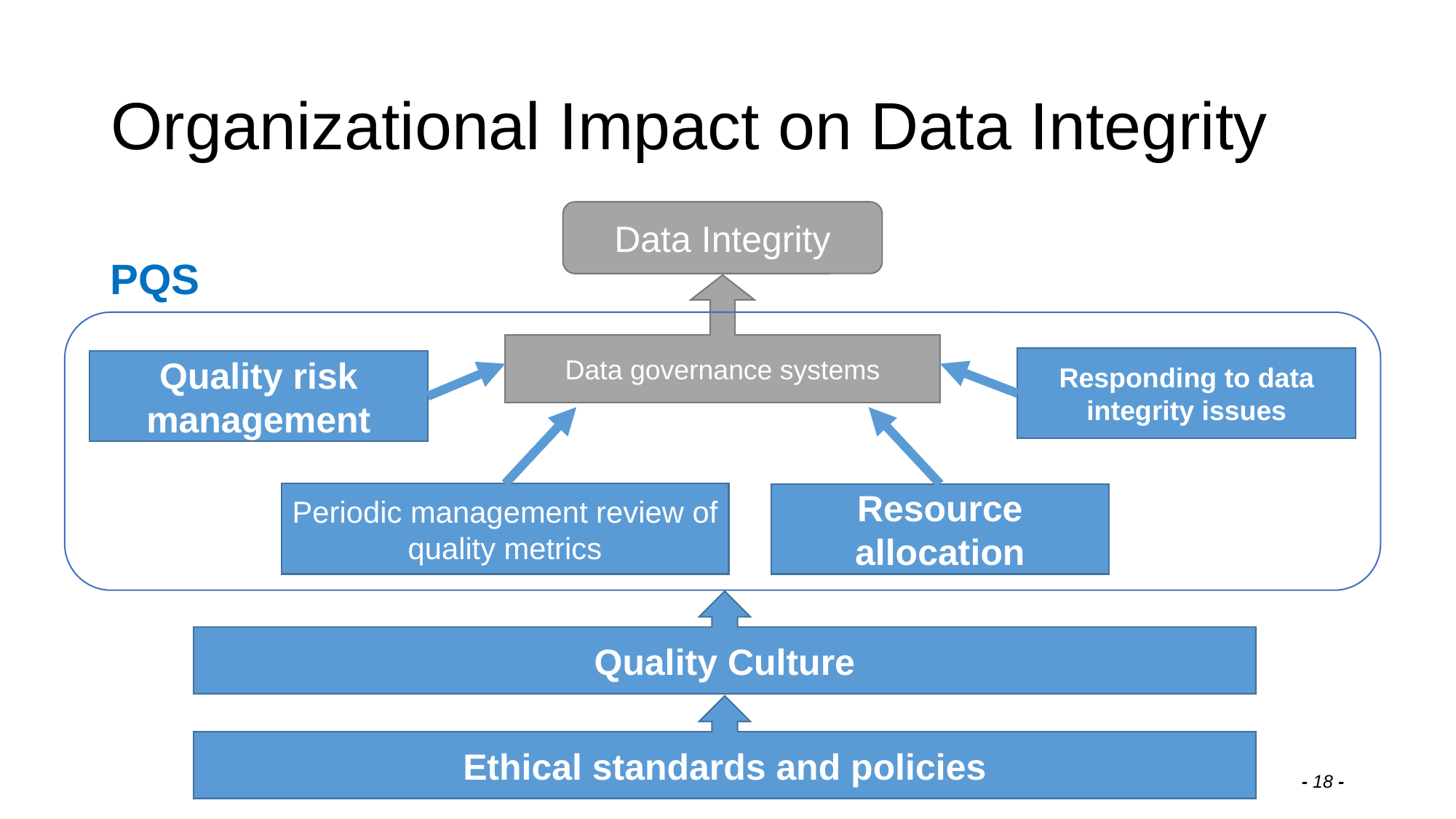

# Organizational Impact on Data Integrity
Data Integrity
PQS
Data governance systems

Responding to data integrity issues
Quality risk
management
Periodic management review of quality metrics
Resource allocation
Quality Culture
Ethical standards and policies
- 18 -